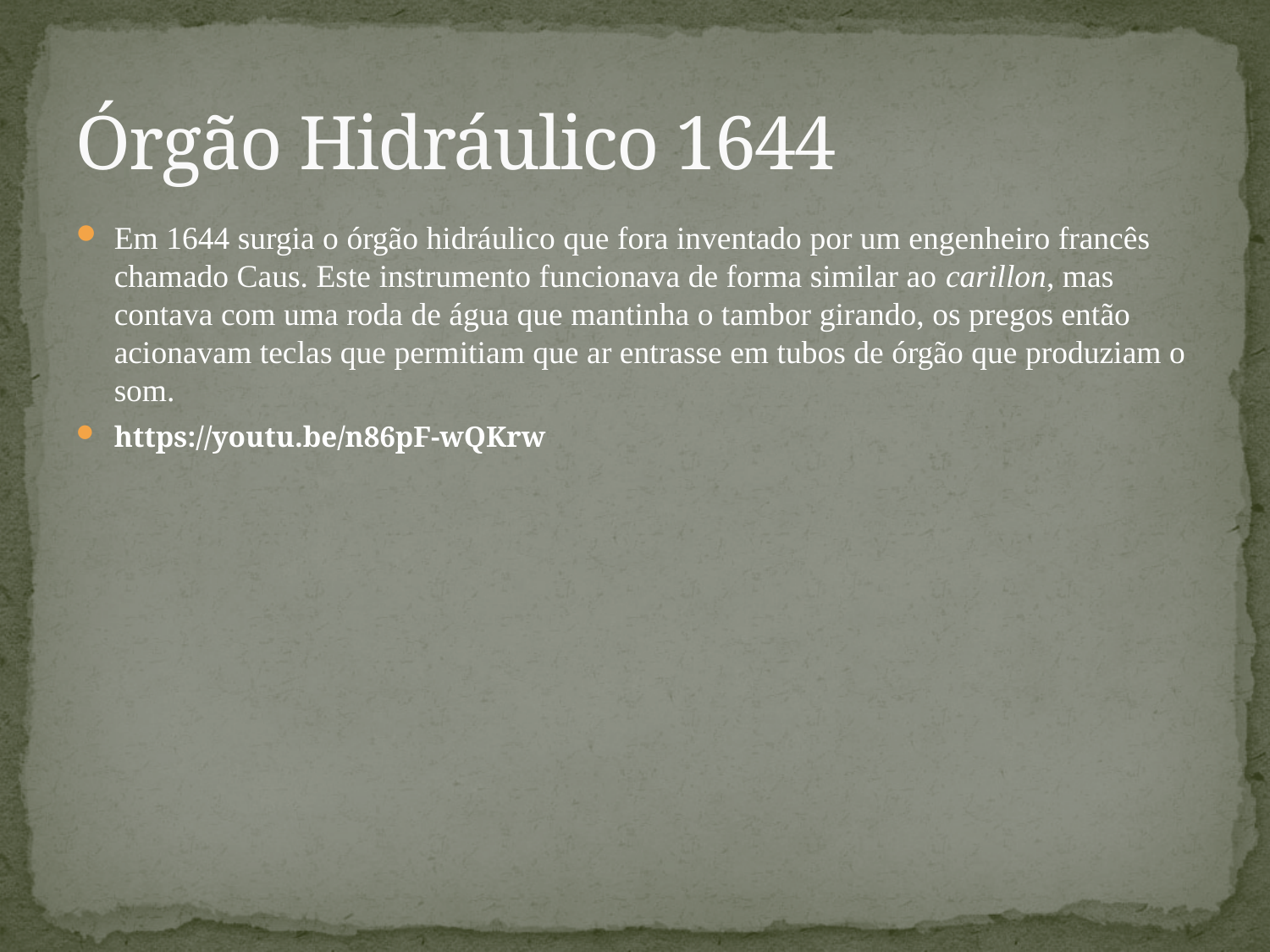

# Órgão Hidráulico 1644
Em 1644 surgia o órgão hidráulico que fora inventado por um engenheiro francês chamado Caus. Este instrumento funcionava de forma similar ao carillon, mas contava com uma roda de água que mantinha o tambor girando, os pregos então acionavam teclas que permitiam que ar entrasse em tubos de órgão que produziam o som.
https://youtu.be/n86pF-wQKrw